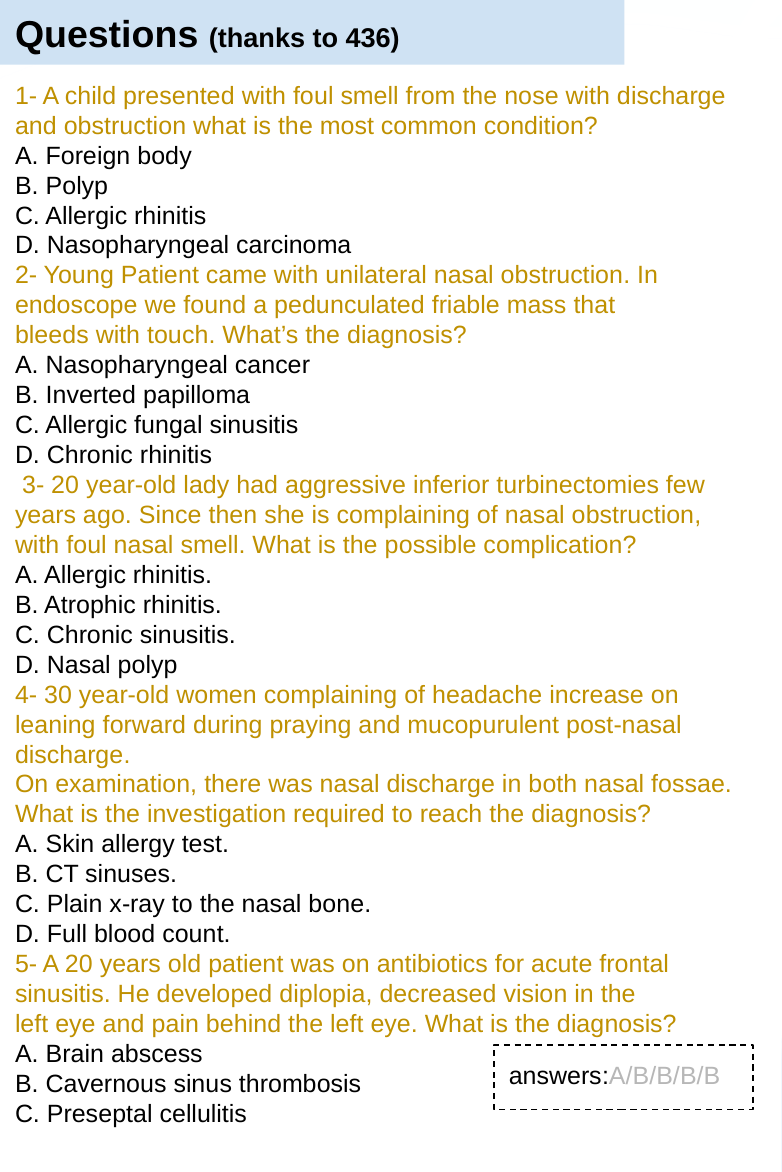

Questions (thanks to 436)
1- A child presented with foul smell from the nose with discharge and obstruction what is the most common condition?
A. Foreign body
B. Polyp
C. Allergic rhinitis
D. Nasopharyngeal carcinoma
2- Young Patient came with unilateral nasal obstruction. In endoscope we found a pedunculated friable mass that
bleeds with touch. What’s the diagnosis?
A. Nasopharyngeal cancer
B. Inverted papilloma
C. Allergic fungal sinusitis
D. Chronic rhinitis
 3- 20 year-old lady had aggressive inferior turbinectomies few years ago. Since then she is complaining of nasal obstruction,
with foul nasal smell. What is the possible complication?
A. Allergic rhinitis.
B. Atrophic rhinitis.
C. Chronic sinusitis.
D. Nasal polyp
4- 30 year-old women complaining of headache increase on leaning forward during praying and mucopurulent post-nasal discharge.
On examination, there was nasal discharge in both nasal fossae. What is the investigation required to reach the diagnosis?
A. Skin allergy test.
B. CT sinuses.
C. Plain x-ray to the nasal bone.
D. Full blood count.
5- A 20 years old patient was on antibiotics for acute frontal sinusitis. He developed diplopia, decreased vision in the
left eye and pain behind the left eye. What is the diagnosis?
A. Brain abscess
B. Cavernous sinus thrombosis
C. Preseptal cellulitis

answers:A/B/B/B/B